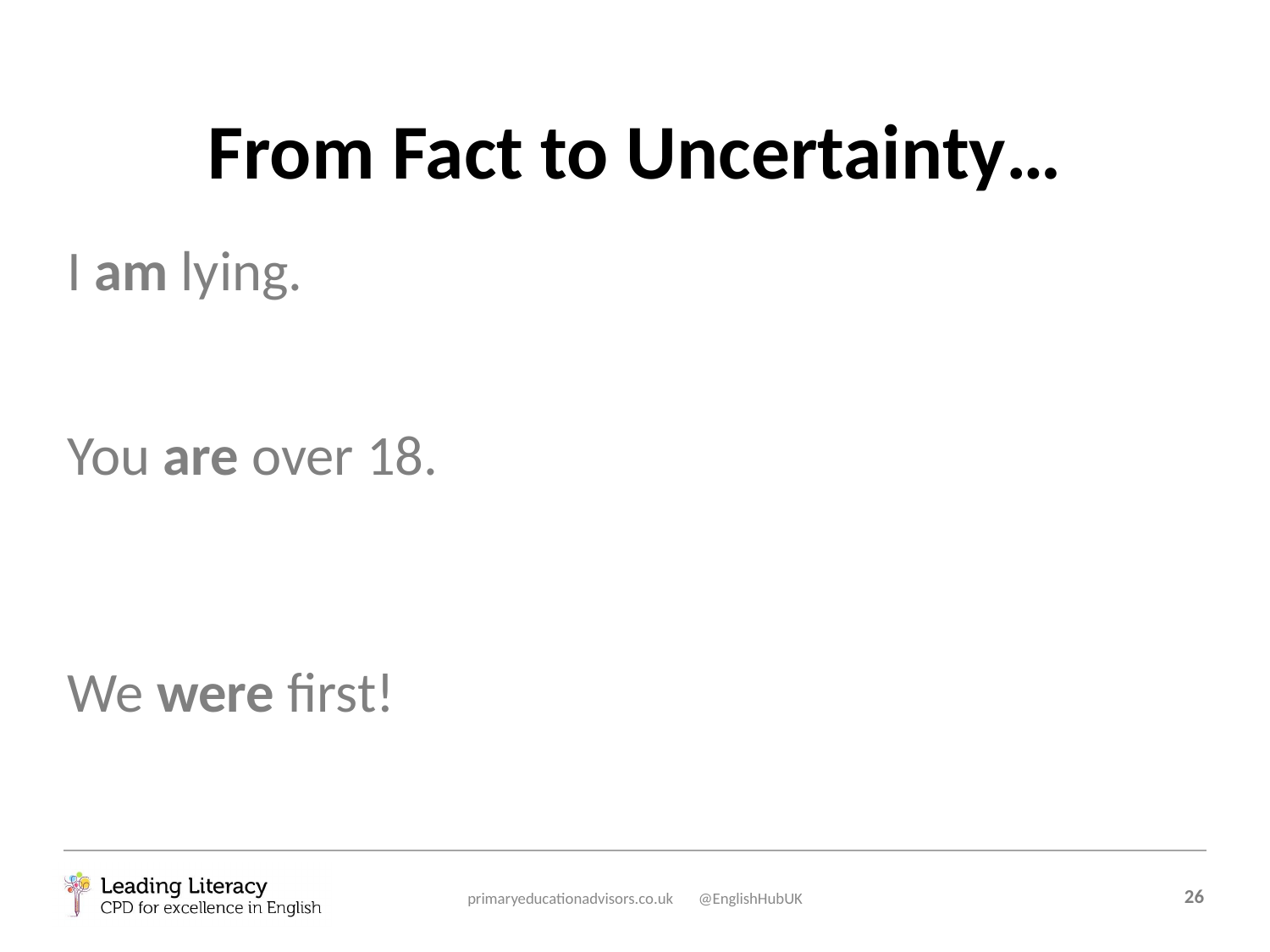

# From Fact to Uncertainty…
I am lying.

You are over 18.

We were first!